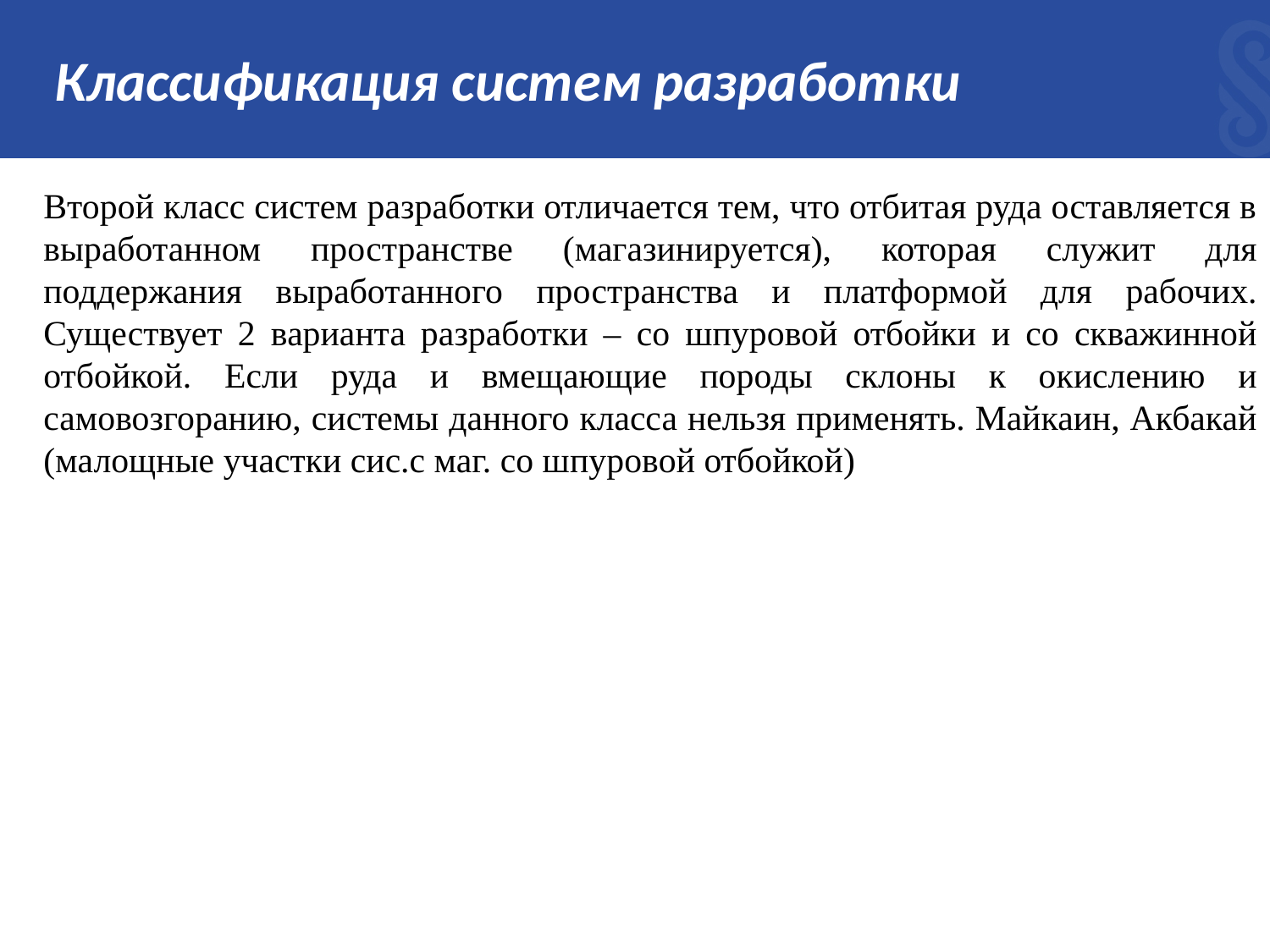

# Классификация систем разработки
Второй класс систем разработки отличается тем, что отбитая руда оставляется в выработанном пространстве (магазинируется), которая служит для поддержания выработанного пространства и платформой для рабочих. Существует 2 варианта разработки – со шпуровой отбойки и со скважинной отбойкой. Если руда и вмещающие породы склоны к окислению и самовозгоранию, системы данного класса нельзя применять. Майкаин, Акбакай (малощные участки сис.с маг. со шпуровой отбойкой)